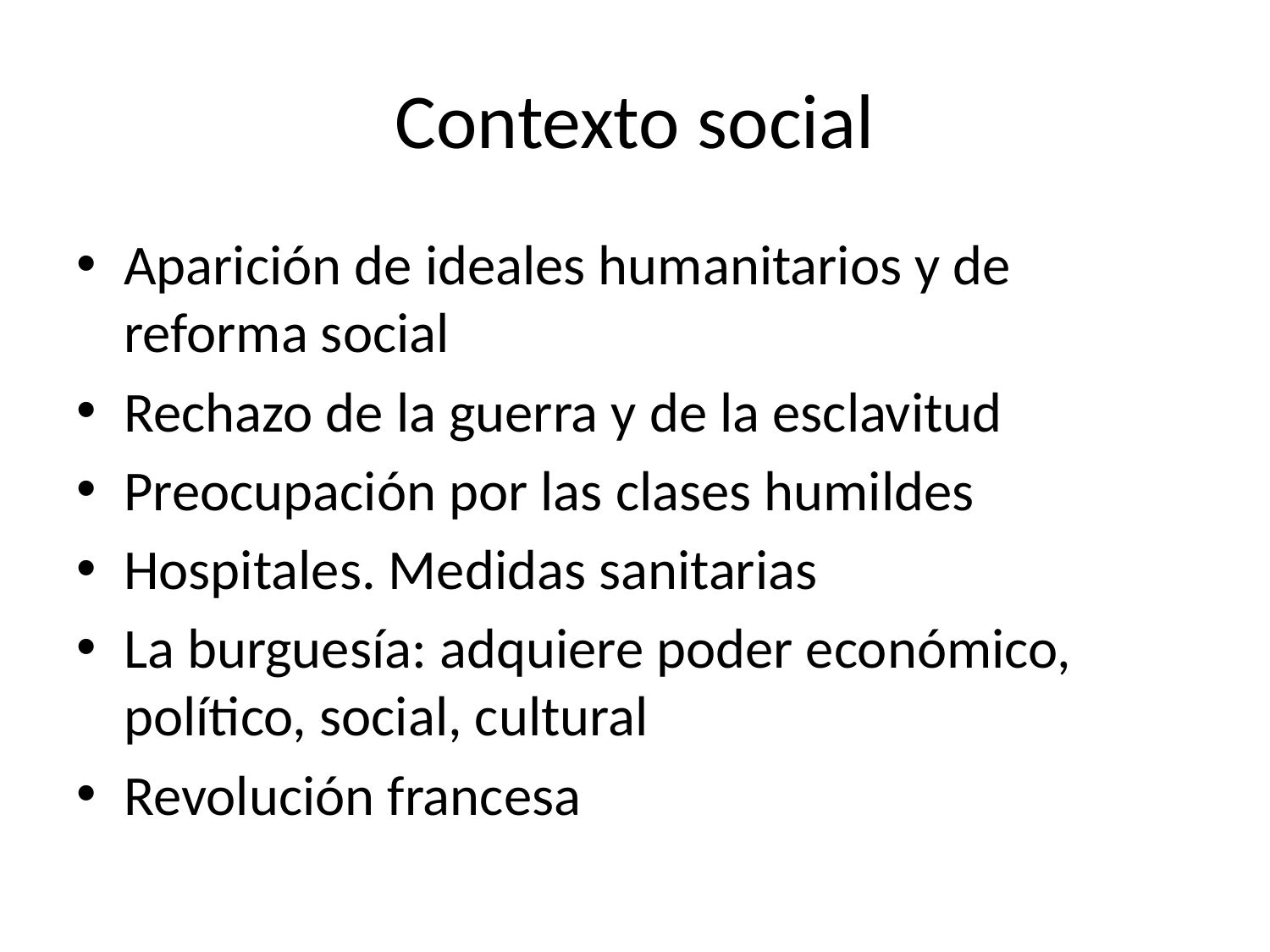

# Contexto social
Aparición de ideales humanitarios y de reforma social
Rechazo de la guerra y de la esclavitud
Preocupación por las clases humildes
Hospitales. Medidas sanitarias
La burguesía: adquiere poder económico, político, social, cultural
Revolución francesa